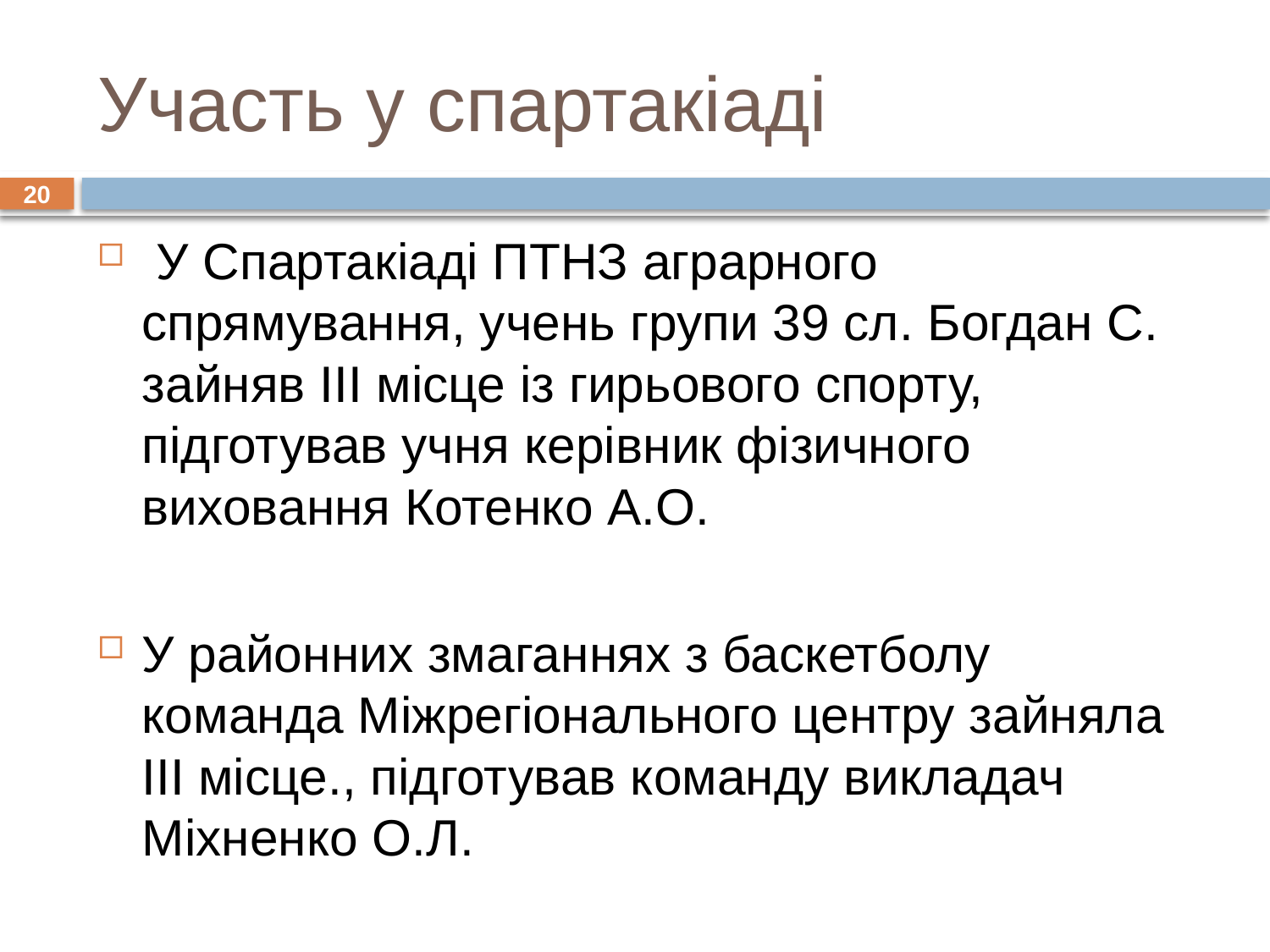

# Участь у спартакіаді
20
 У Спартакіаді ПТНЗ аграрного спрямування, учень групи 39 сл. Богдан С. зайняв ІІІ місце із гирьового спорту, підготував учня керівник фізичного виховання Котенко А.О.

У районних змаганнях з баскетболу команда Міжрегіонального центру зайняла ІІІ місце., підготував команду викладач Міхненко О.Л.